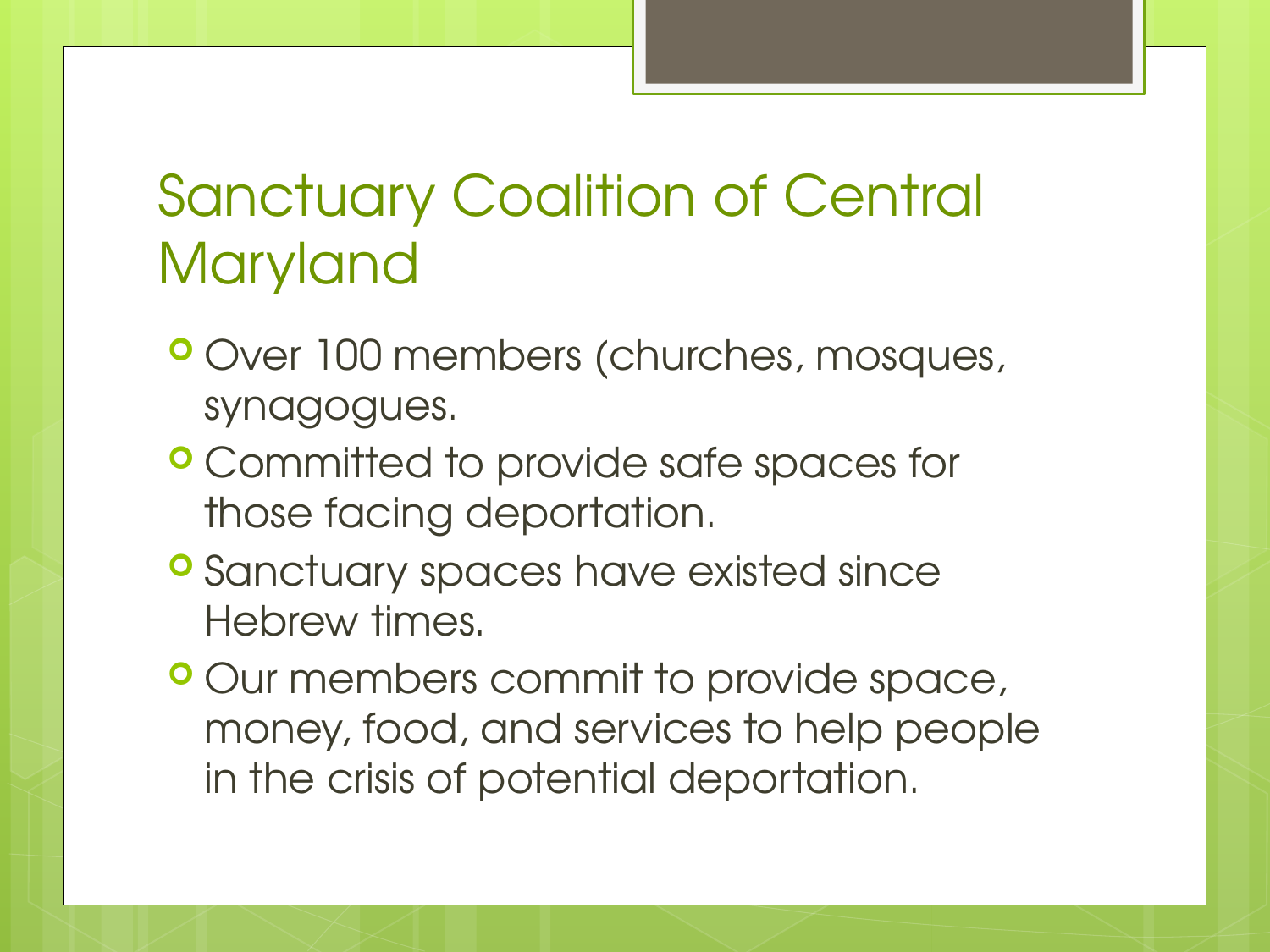

# Sanctuary Coalition of Central Maryland
Over 100 members (churches, mosques, synagogues.
Committed to provide safe spaces for those facing deportation.
Sanctuary spaces have existed since Hebrew times.
Our members commit to provide space, money, food, and services to help people in the crisis of potential deportation.